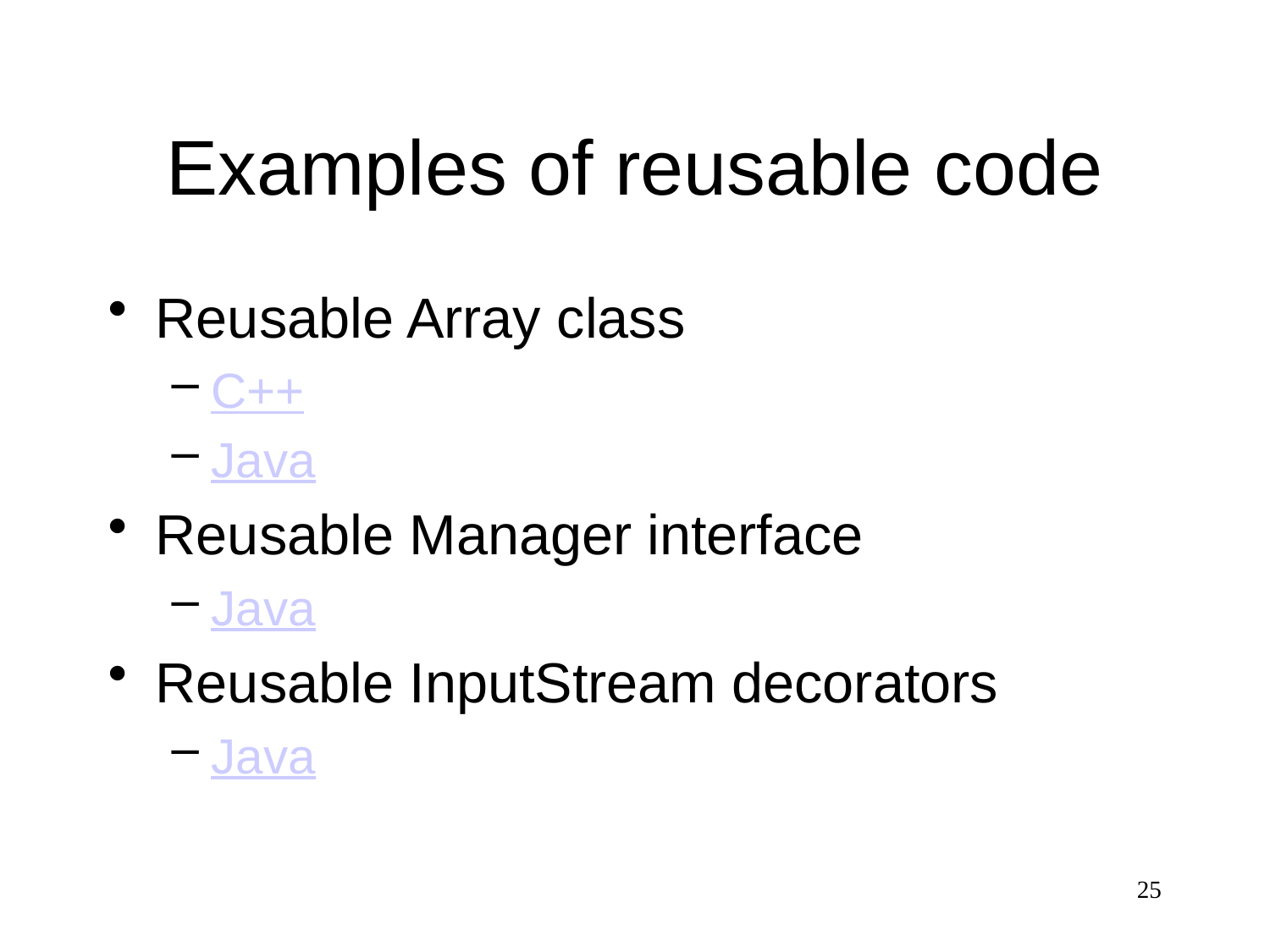

# Examples of reusable code
Reusable Array class
C++
Java
Reusable Manager interface
Java
Reusable InputStream decorators
Java

25